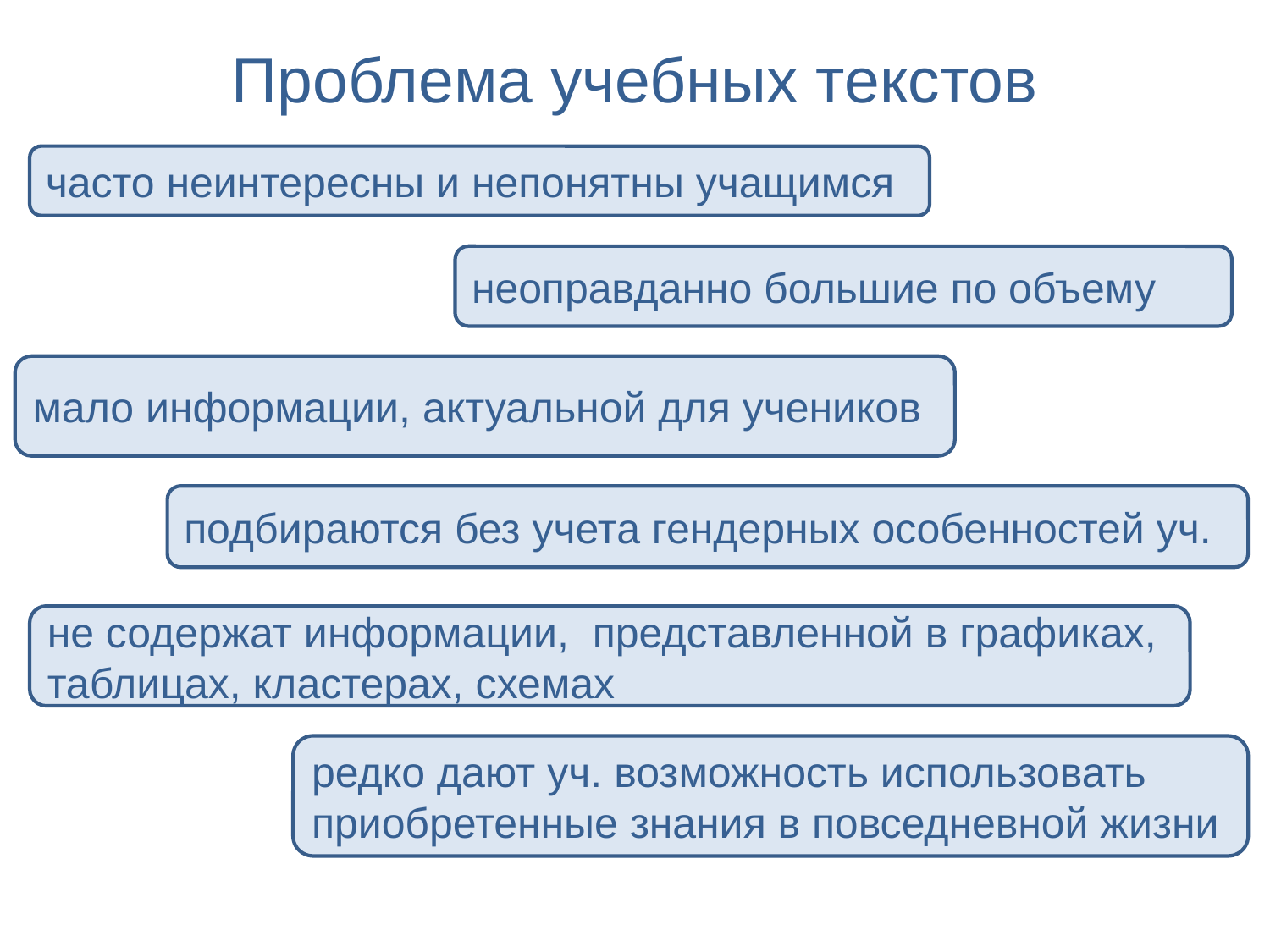

# Проблема учебных текстов
часто неинтересны и непонятны учащимся

неоправданно большие по объему
мало информации, актуальной для учеников
подбираются без учета гендерных особенностей уч.
не содержат информации,  представленной в графиках, таблицах, кластерах, схемах
редко дают уч. возможность использовать приобретенные знания в повседневной жизни